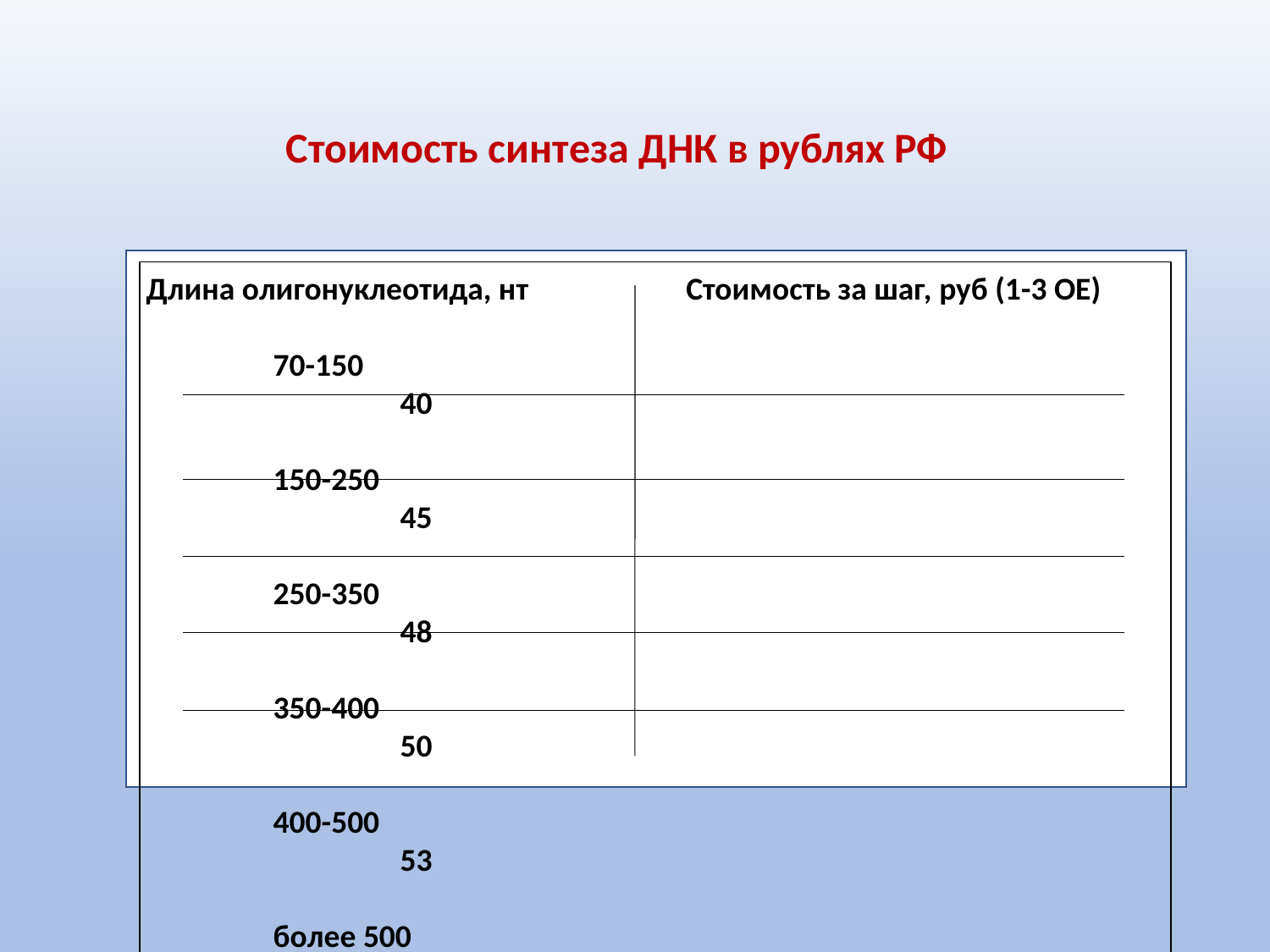

Стоимость синтеза ДНК в рублях РФ

Длина олигонуклеотида, нт                      Стоимость за шаг, руб (1-3 ОЕ)

	70-150   									40

	150-250   								45

	250-350  									48

	350-400  									50

	400-500  									53

	более 500  							договорная